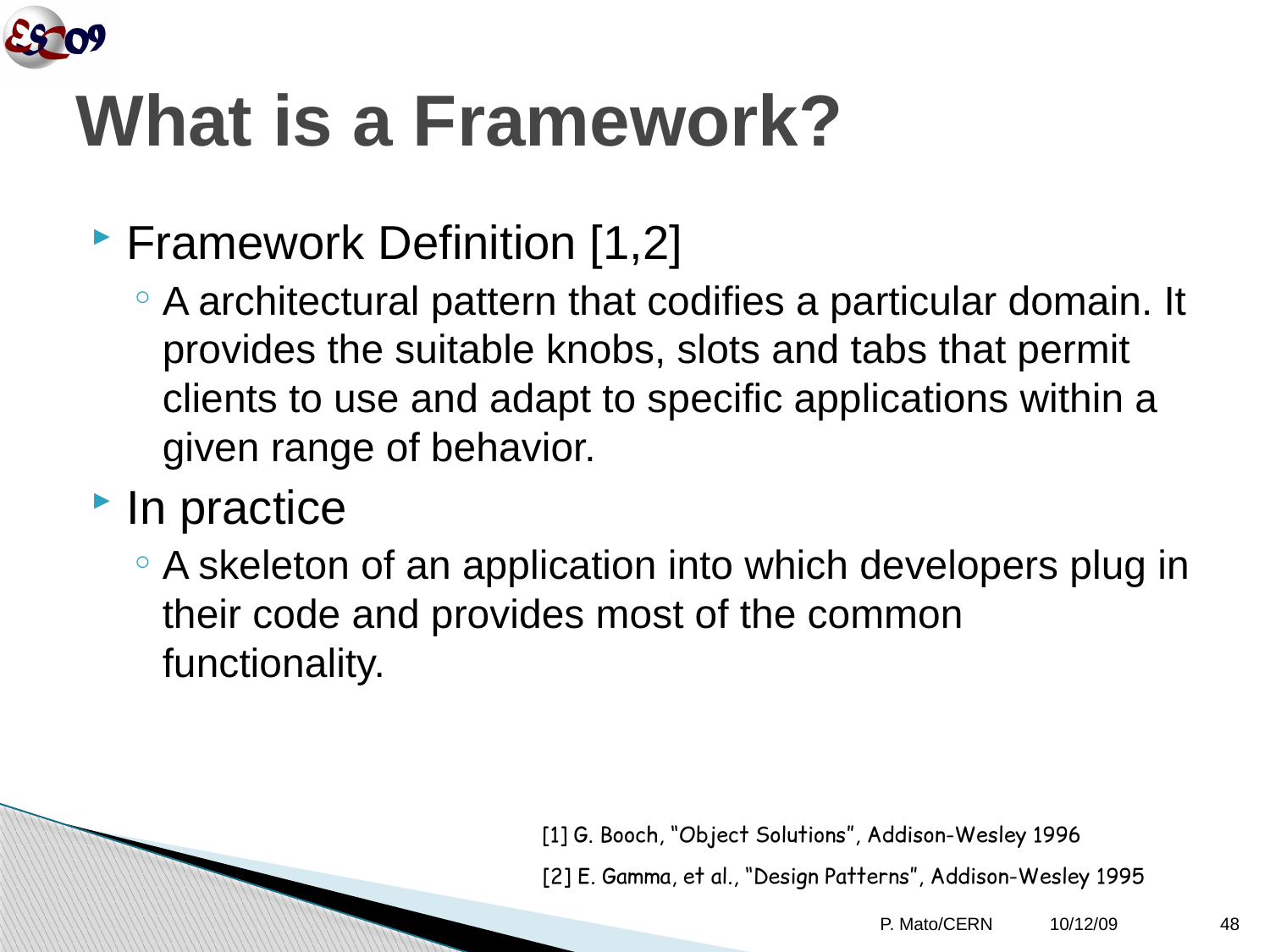

# What is a Framework?
Framework Definition [1,2]
A architectural pattern that codifies a particular domain. It provides the suitable knobs, slots and tabs that permit clients to use and adapt to specific applications within a given range of behavior.
In practice
A skeleton of an application into which developers plug in their code and provides most of the common functionality.
[1] G. Booch, “Object Solutions”, Addison-Wesley 1996
[2] E. Gamma, et al., “Design Patterns”, Addison-Wesley 1995
P. Mato/CERN
10/12/09
48